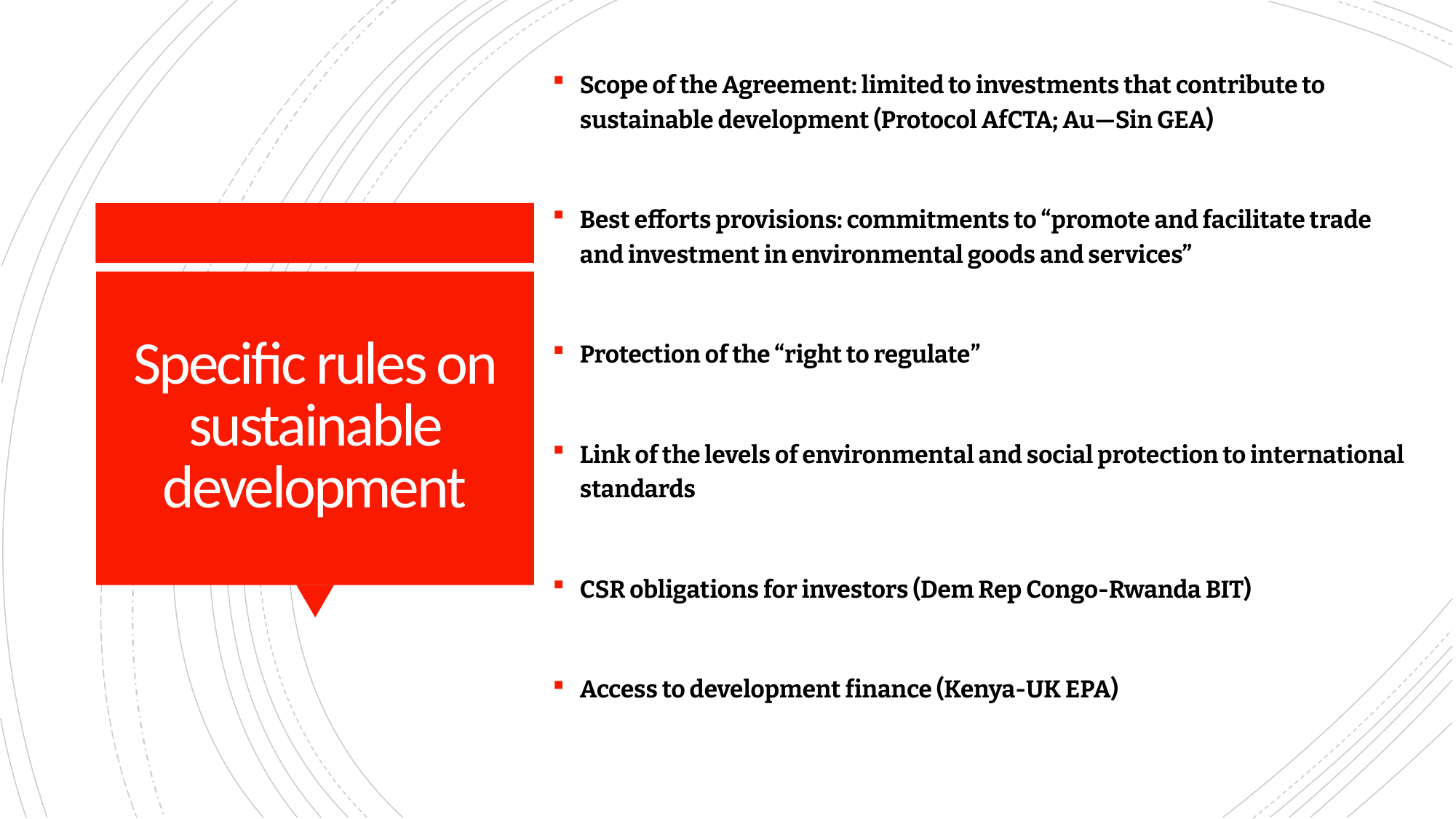

Scope of the Agreement: limited to investments that contribute to sustainable development (Protocol AfCTA; Au—Sin GEA)

Best efforts provisions: commitments to “promote and facilitate trade and investment in environmental goods and services”

Protection of the “right to regulate”

Link of the levels of environmental and social protection to international standards

CSR obligations for investors (Dem Rep Congo-Rwanda BIT)

Access to development finance (Kenya-UK EPA)

# Specific rules on sustainable development